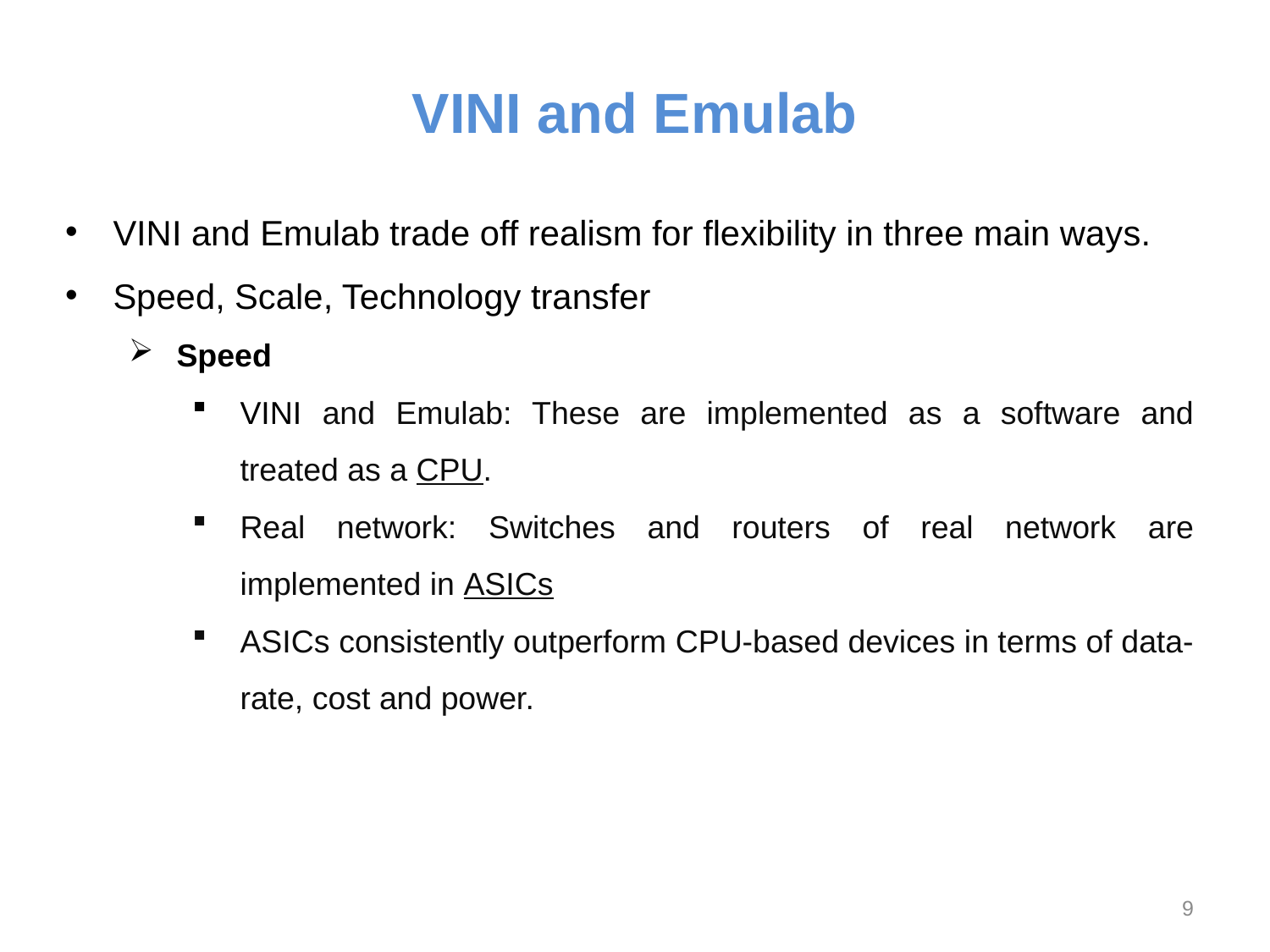

# VINI and Emulab
VINI and Emulab trade off realism for flexibility in three main ways.
Speed, Scale, Technology transfer
Speed
VINI and Emulab: These are implemented as a software and treated as a CPU.
Real network: Switches and routers of real network are implemented in ASICs
ASICs consistently outperform CPU-based devices in terms of data-rate, cost and power.

9